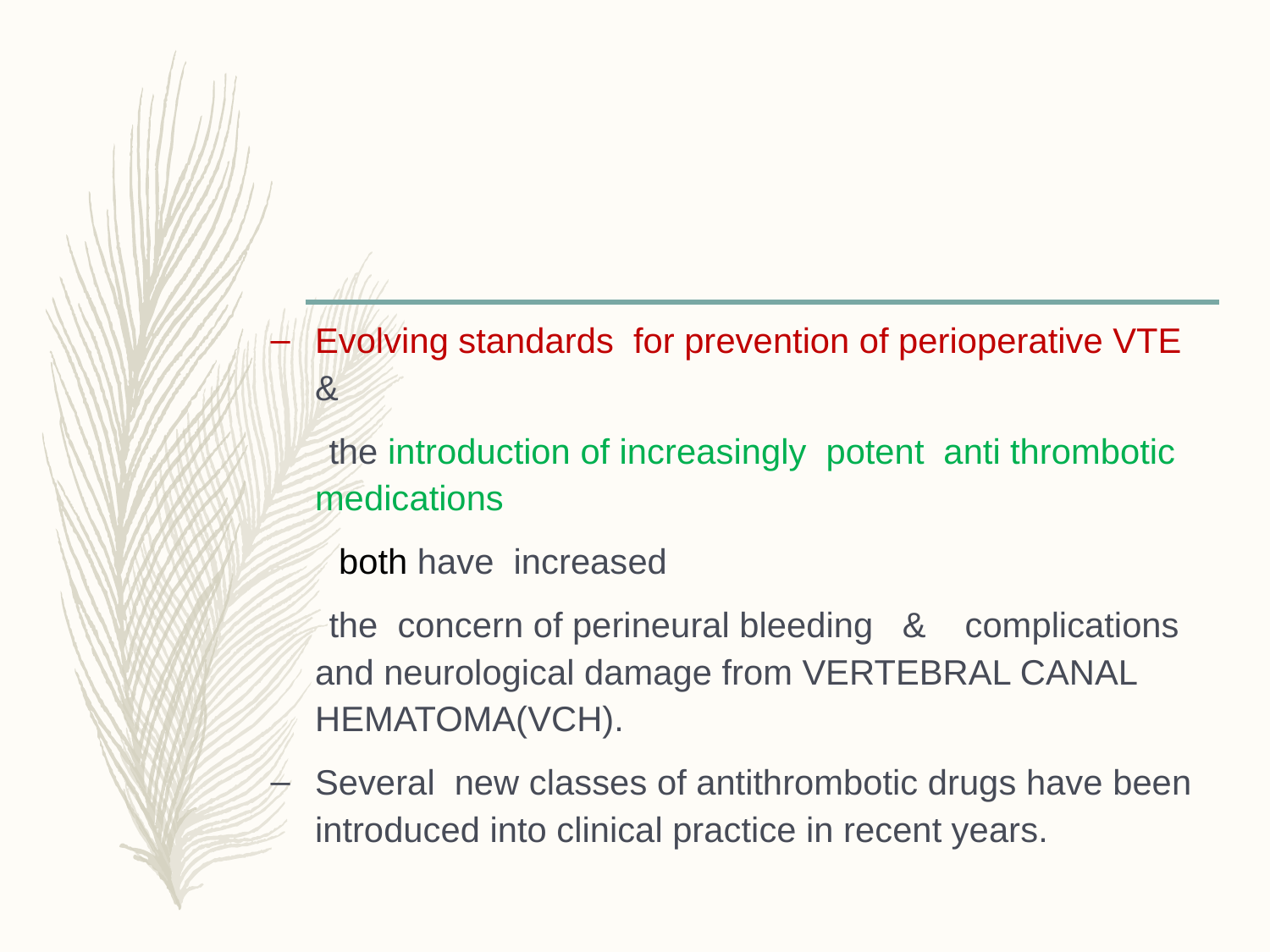

#
Evolving standards  for prevention of perioperative VTE &
      the introduction of increasingly  potent  anti thrombotic medications
       both have  increased
      the  concern of perineural bleeding   &    complications and neurological damage from VERTEBRAL CANAL HEMATOMA(VCH).
Several  new classes of antithrombotic drugs have been introduced into clinical practice in recent years.